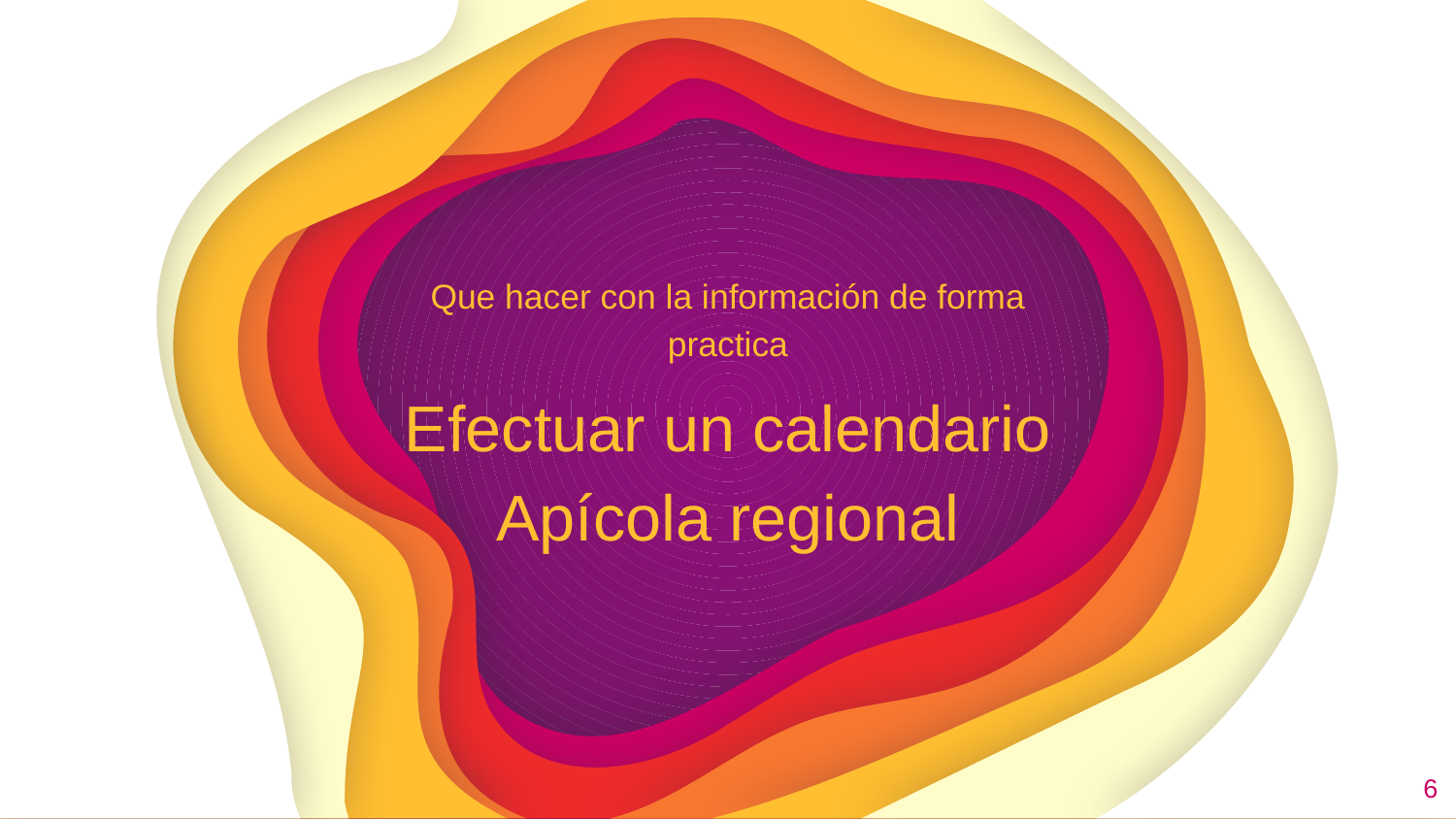

Que hacer con la información de forma practica
Efectuar un calendario Apícola regional
6